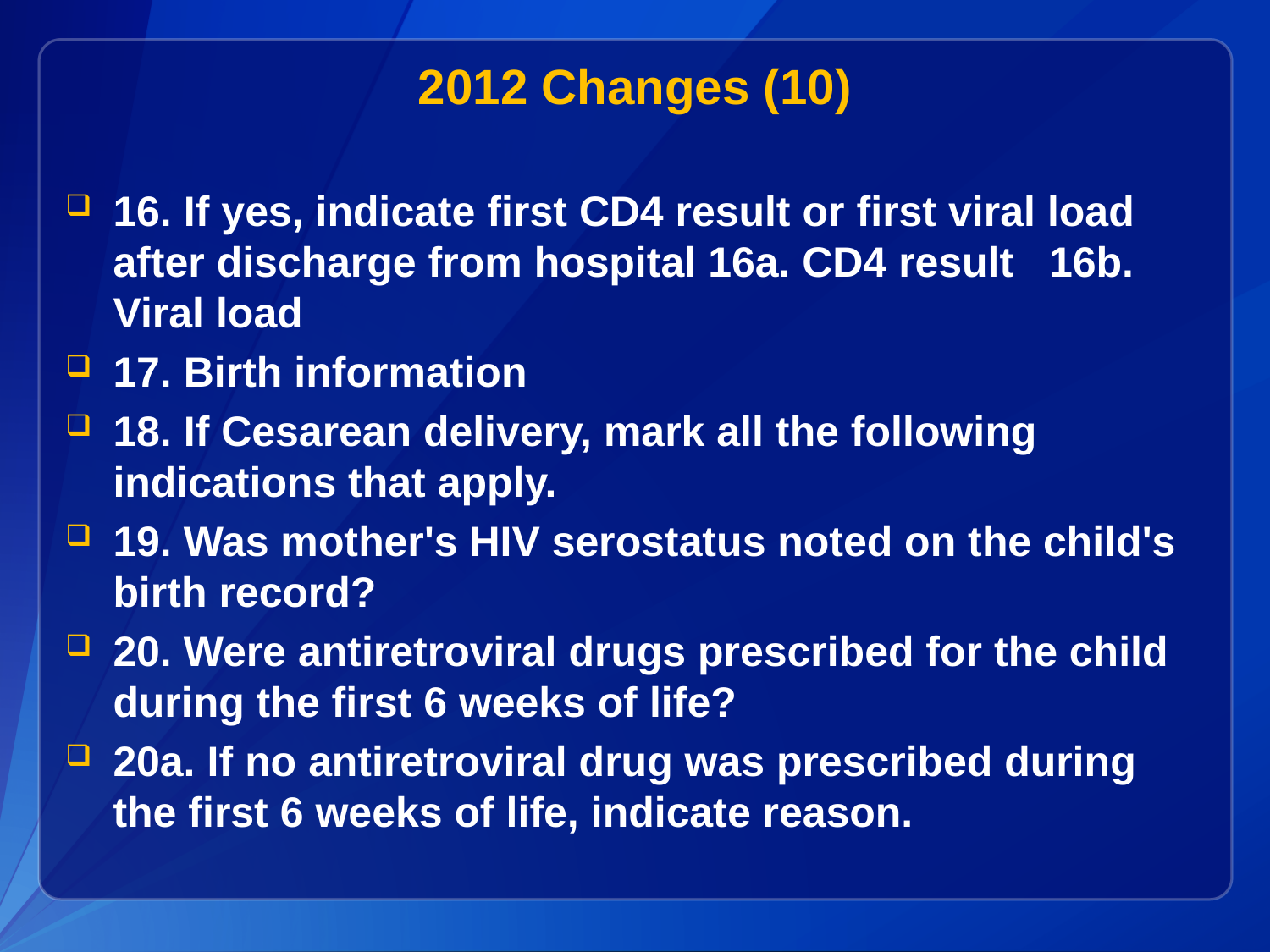

16. If yes, indicate first CD4 result or first viral load after discharge from hospital 16a. CD4 result   16b. Viral load
17. Birth information
18. If Cesarean delivery, mark all the following indications that apply.
19. Was mother's HIV serostatus noted on the child's birth record?
20. Were antiretroviral drugs prescribed for the child during the first 6 weeks of life?
20a. If no antiretroviral drug was prescribed during the first 6 weeks of life, indicate reason.

# 2012 Changes (10)